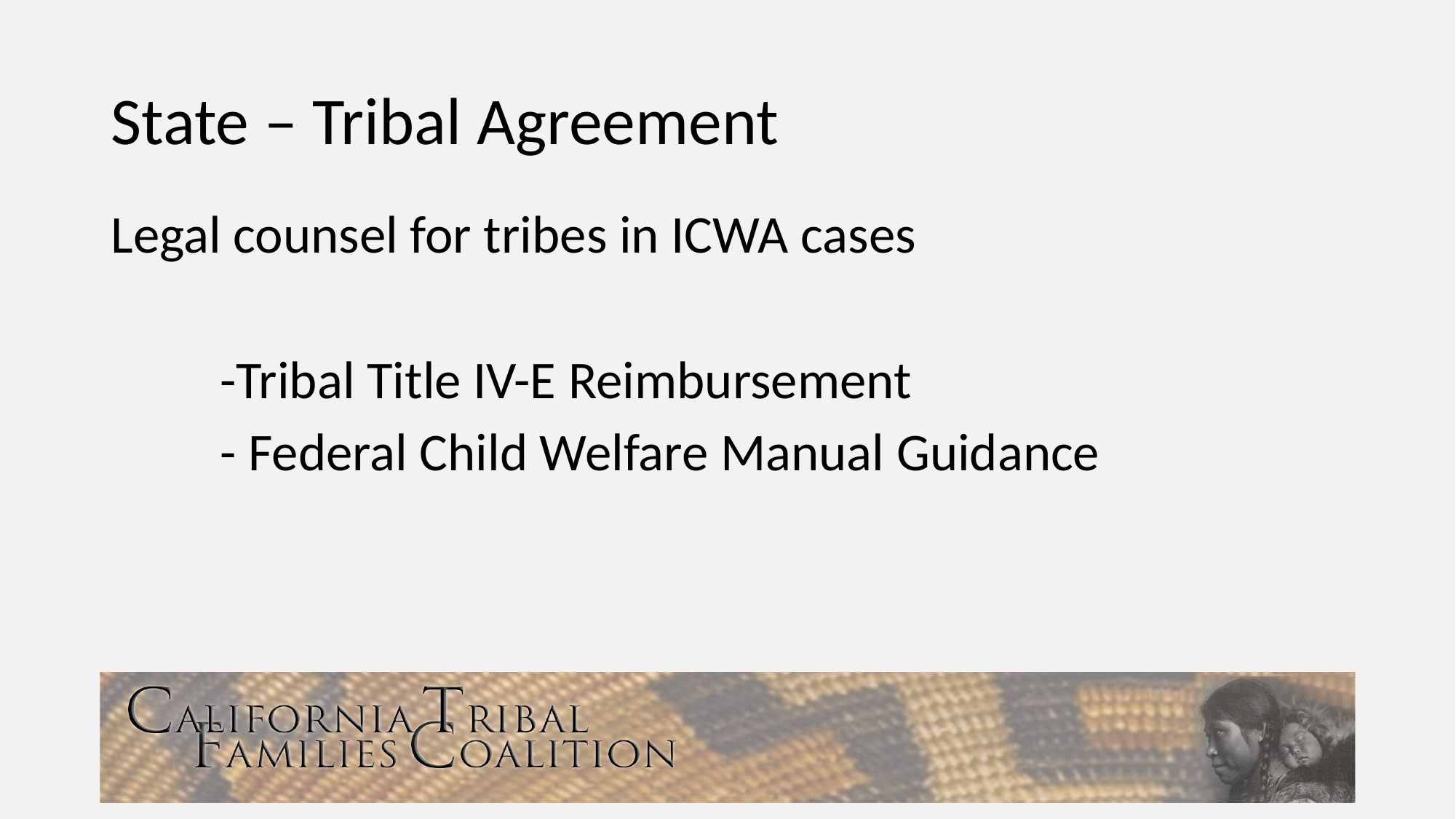

# State – Tribal Agreement
Legal counsel for tribes in ICWA cases

	-Tribal Title IV-E Reimbursement
	- Federal Child Welfare Manual Guidance